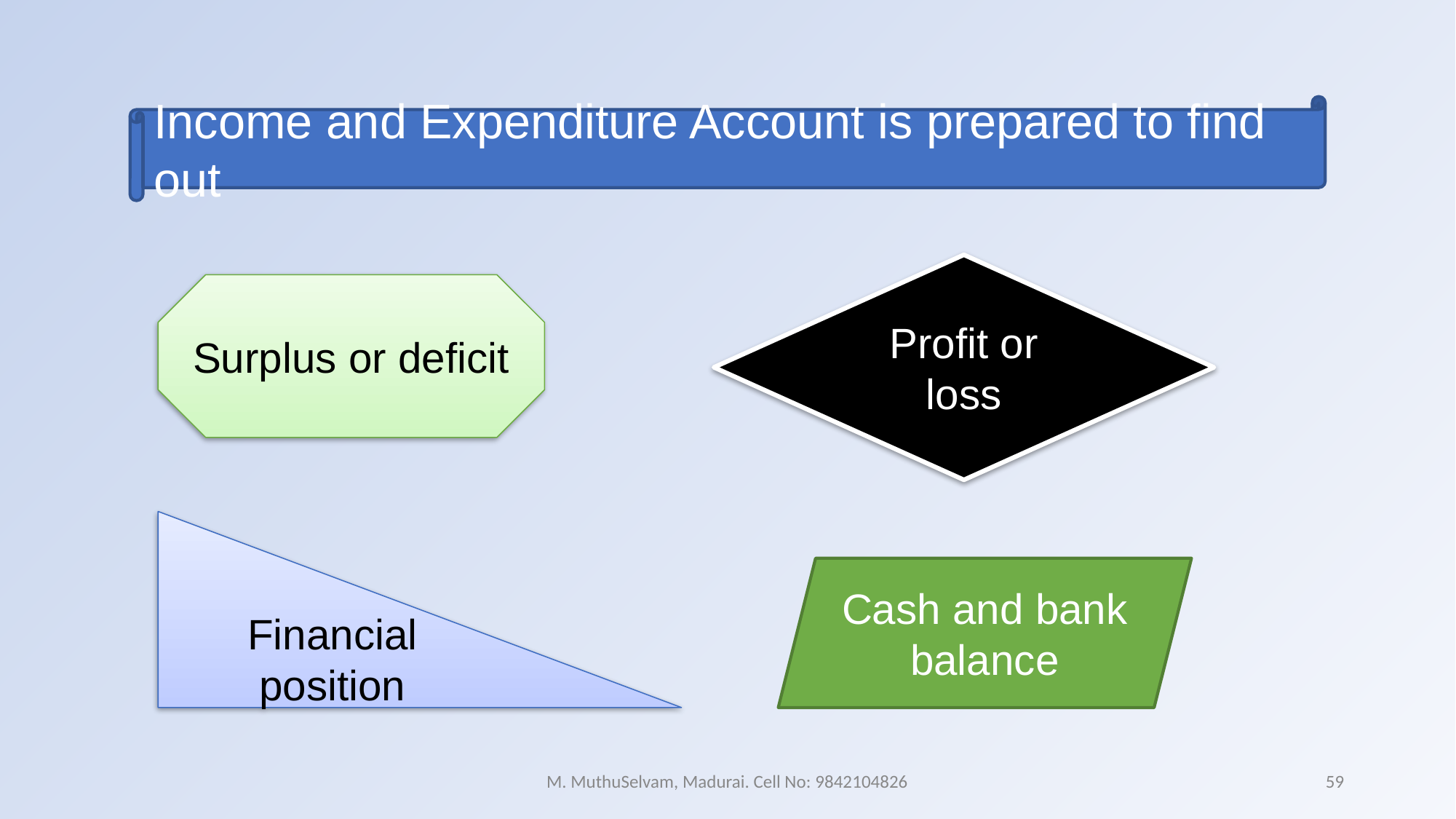

Income and Expenditure Account is prepared to find out
Profit or loss
Surplus or deficit
Financial position
Cash and bank balance
M. MuthuSelvam, Madurai. Cell No: 9842104826
59